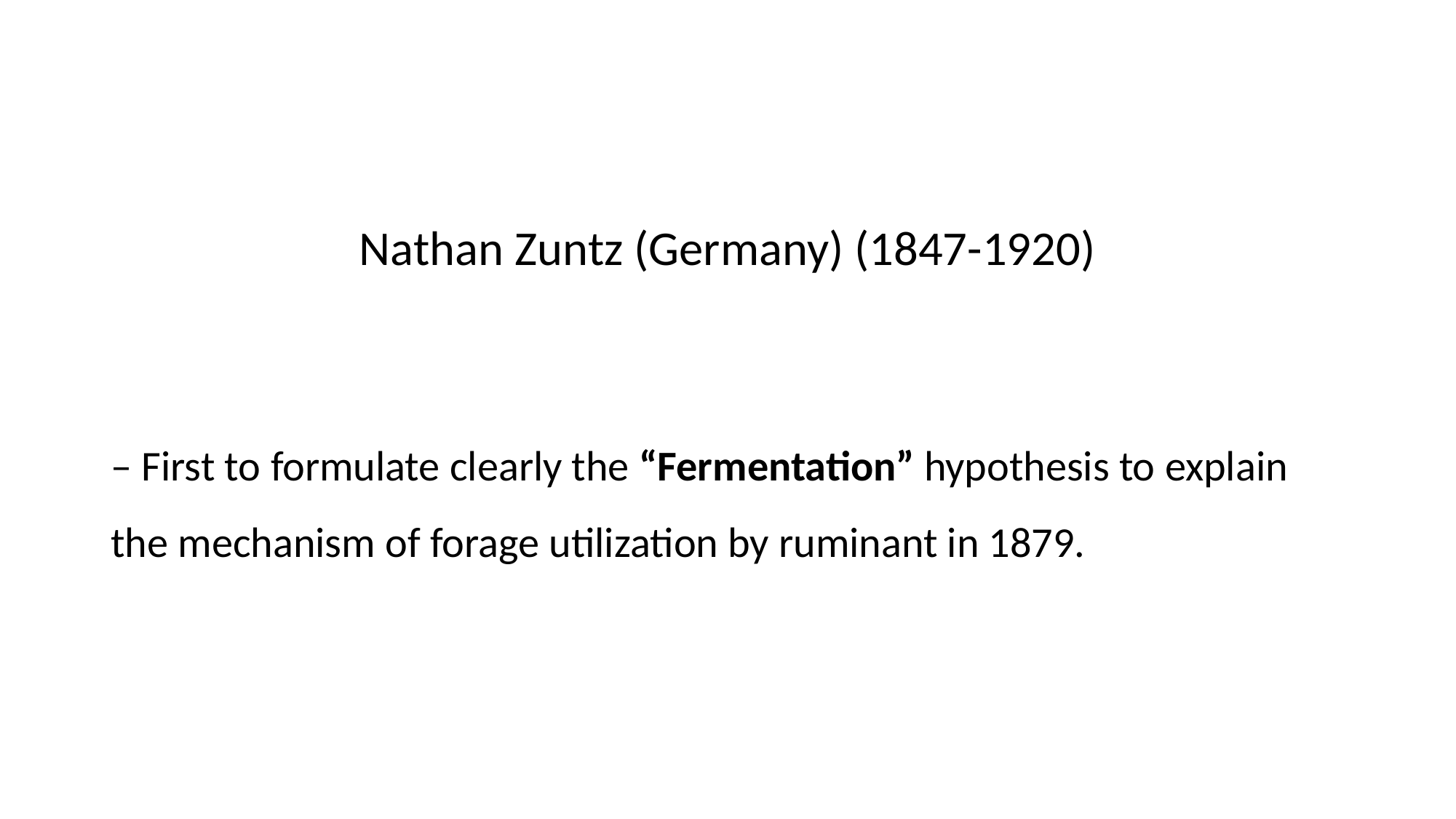

#
Nathan Zuntz (Germany) (1847-1920)

– First to formulate clearly the “Fermentation” hypothesis to explain the mechanism of forage utilization by ruminant in 1879.